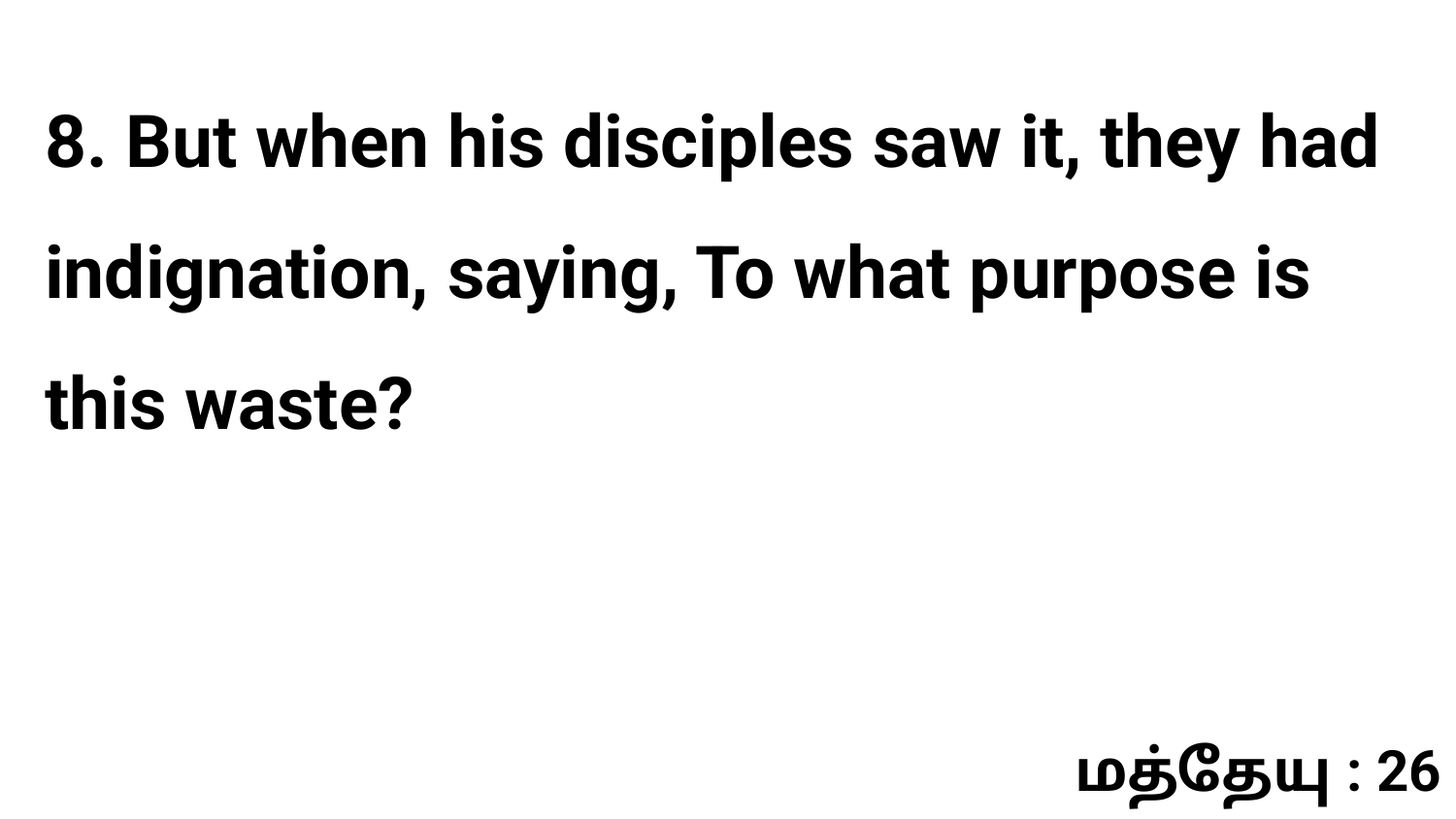

8. But when his disciples saw it, they had indignation, saying, To what purpose is this waste?
மத்தேயு : 26